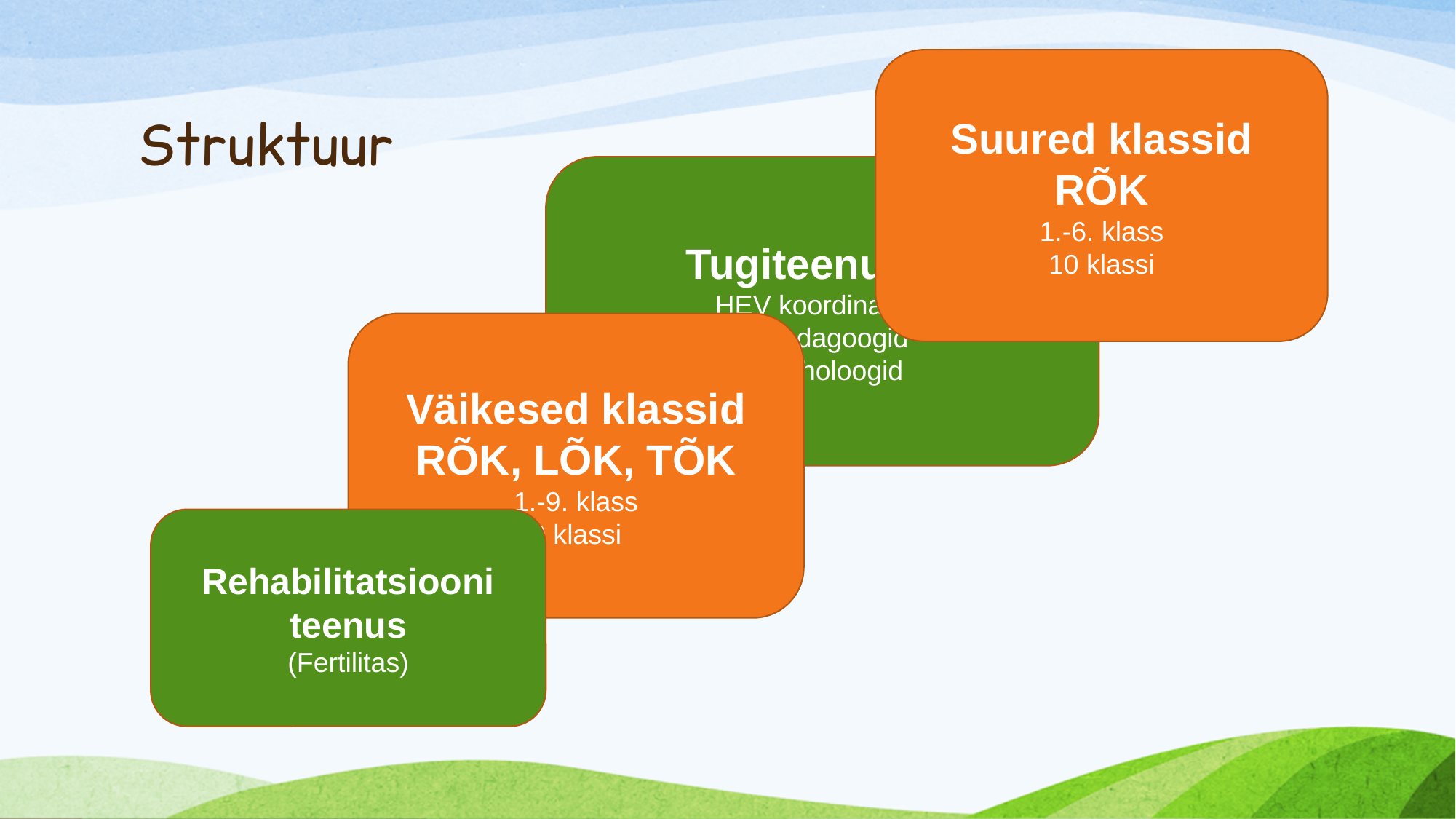

# Struktuur
Suured klassid
RÕK
1.-6. klass
10 klassi
Tugiteenused
HEV koordinaator
eripedagoogid
psühholoogid
Väikesed klassid
RÕK, LÕK, TÕK
1.-9. klass
9 klassi
Rehabilitatsiooni
teenus
(Fertilitas)